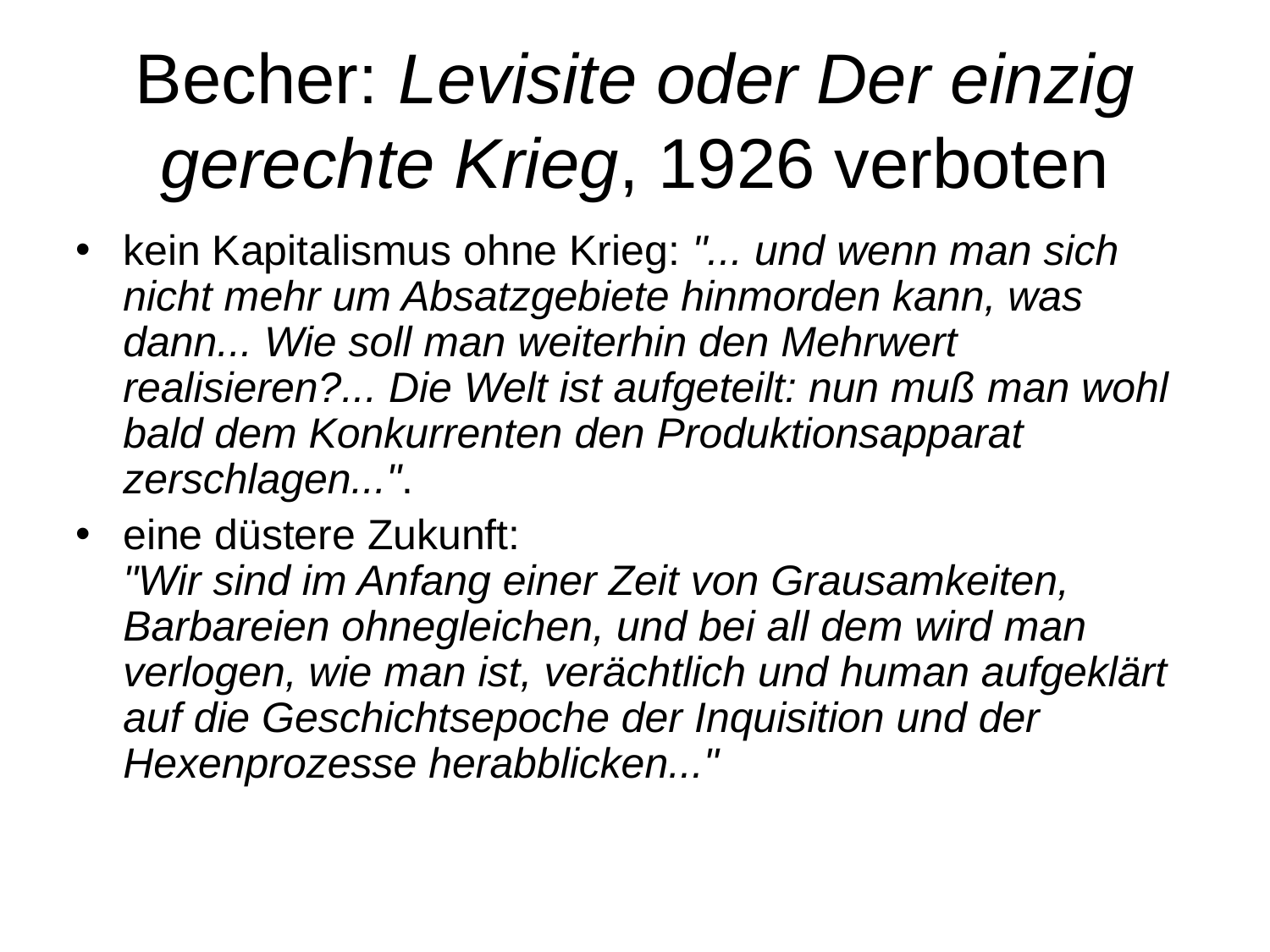

# Becher: Levisite oder Der einzig gerechte Krieg, 1926 verboten
kein Kapitalismus ohne Krieg: "... und wenn man sich nicht mehr um Absatzgebiete hinmorden kann, was dann... Wie soll man weiterhin den Mehrwert realisieren?... Die Welt ist aufgeteilt: nun muß man wohl bald dem Konkurrenten den Produktionsapparat zerschlagen...".
eine düstere Zukunft:
"Wir sind im Anfang einer Zeit von Grausamkeiten, Barbareien ohnegleichen, und bei all dem wird man verlogen, wie man ist, verächtlich und human aufgeklärt auf die Geschichtsepoche der Inquisition und der Hexenprozesse herabblicken..."